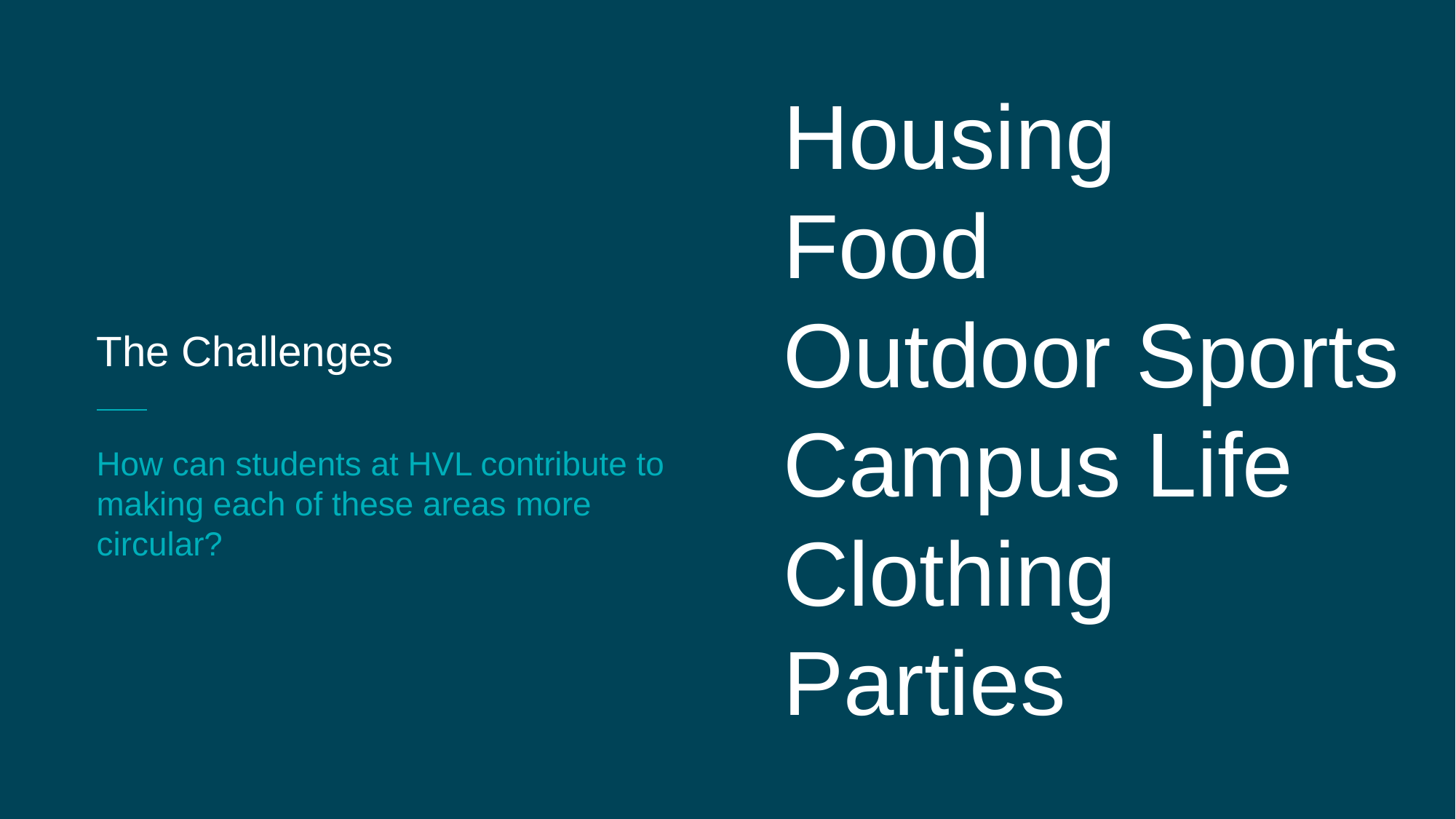

Housing
Food
Outdoor Sports
Campus Life
Clothing
Parties
# The Challenges
How can students at HVL contribute to making each of these areas more circular?